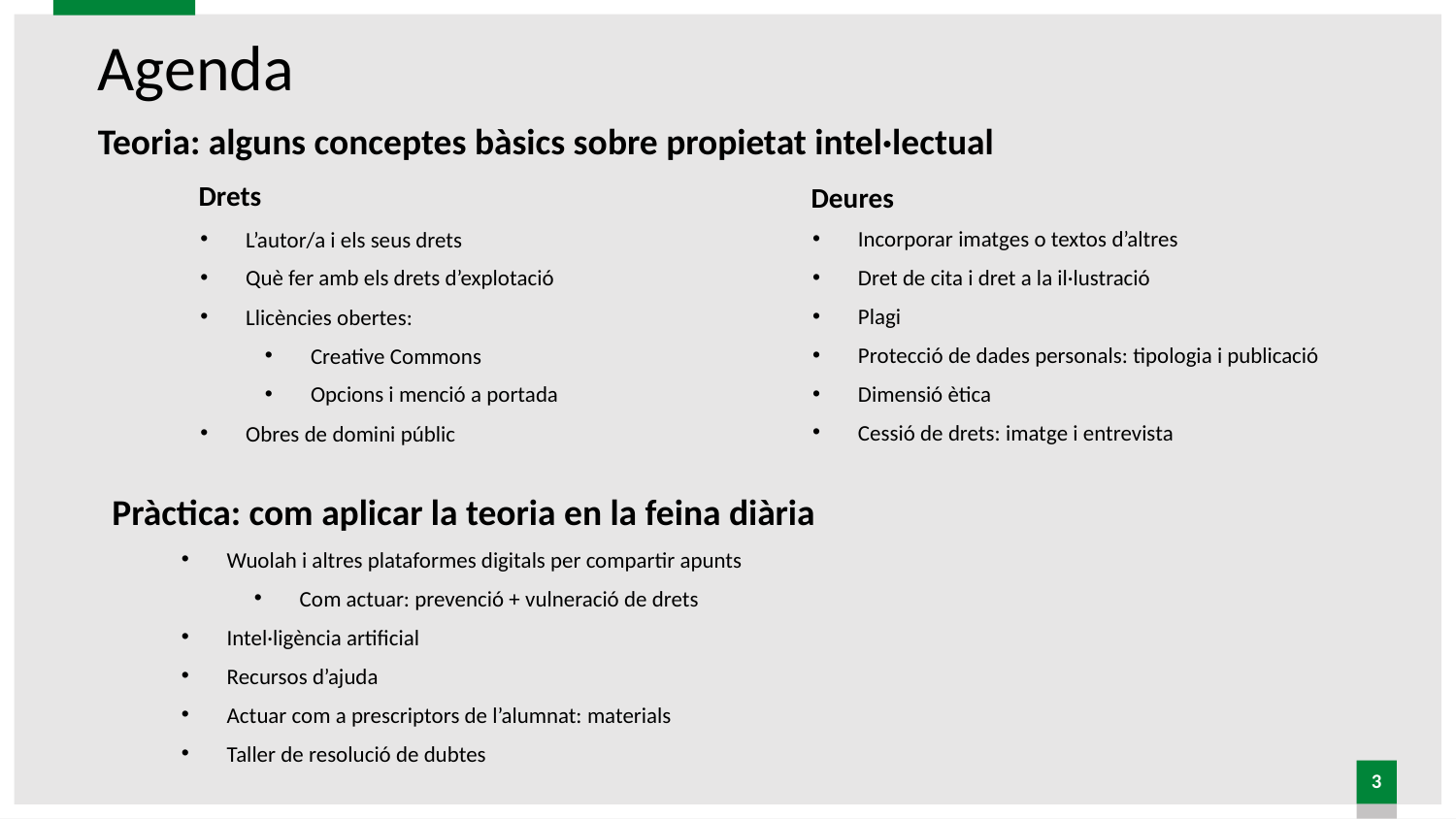

# Agenda
Teoria: alguns conceptes bàsics sobre propietat intel·lectual

Drets

Deures

Incorporar imatges o textos d’altres
Dret de cita i dret a la il·lustració
Plagi
Protecció de dades personals: tipologia i publicació
Dimensió ètica
Cessió de drets: imatge i entrevista
L’autor/a i els seus drets
Què fer amb els drets d’explotació
Llicències obertes:
Creative Commons
Opcions i menció a portada
Obres de domini públic
Pràctica: com aplicar la teoria en la feina diària

Wuolah i altres plataformes digitals per compartir apunts
Com actuar: prevenció + vulneració de drets
Intel·ligència artificial
Recursos d’ajuda
Actuar com a prescriptors de l’alumnat: materials
Taller de resolució de dubtes